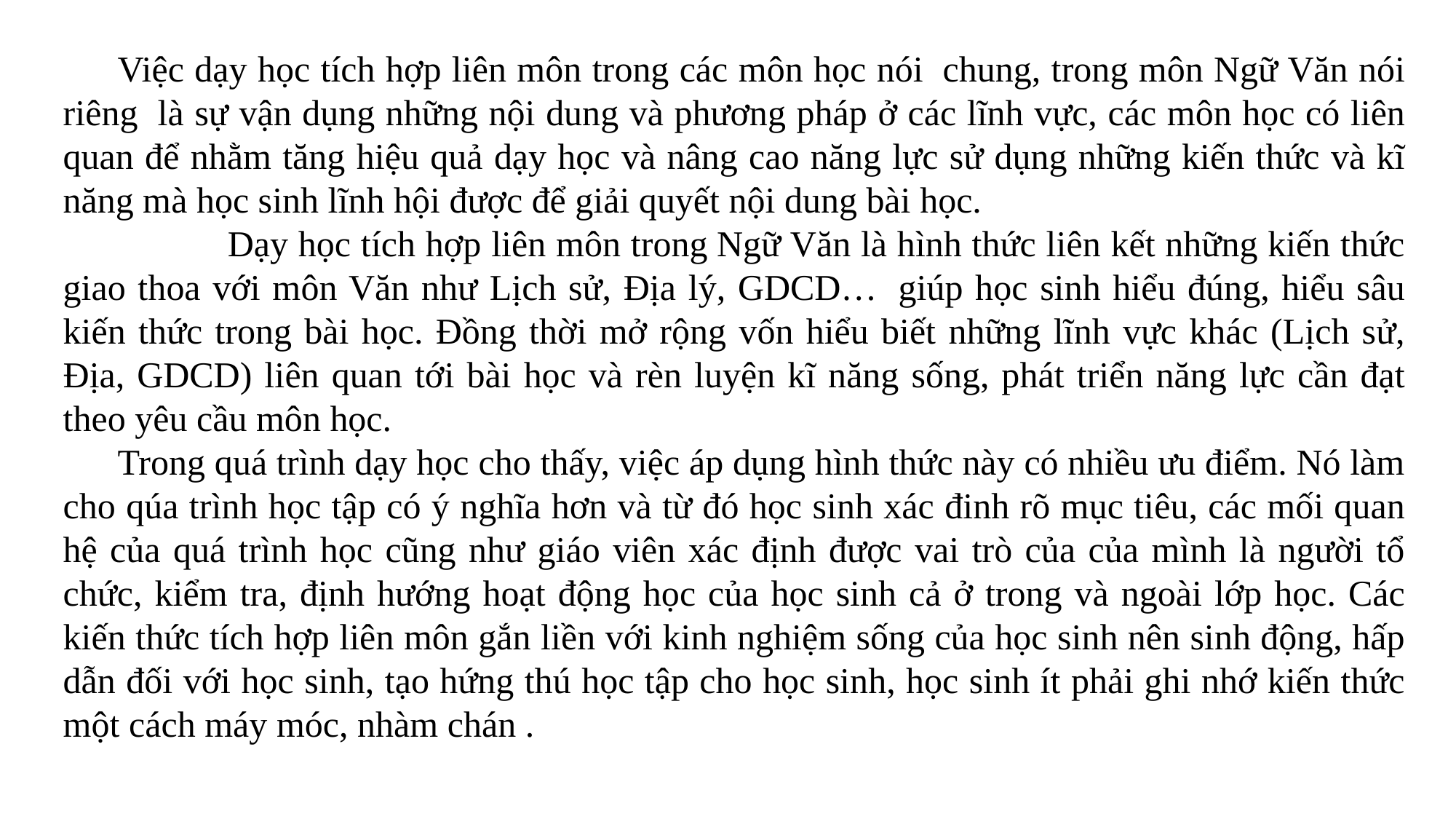

Việc dạy học tích hợp liên môn trong các môn học nói  chung, trong môn Ngữ Văn nói riêng  là sự vận dụng những nội dung và phương pháp ở các lĩnh vực, các môn học có liên quan để nhằm tăng hiệu quả dạy học và nâng cao năng lực sử dụng những kiến thức và kĩ năng mà học sinh lĩnh hội được để giải quyết nội dung bài học.
            Dạy học tích hợp liên môn trong Ngữ Văn là hình thức liên kết những kiến thức giao thoa với môn Văn như Lịch sử, Địa lý, GDCD…  giúp học sinh hiểu đúng, hiểu sâu kiến thức trong bài học. Đồng thời mở rộng vốn hiểu biết những lĩnh vực khác (Lịch sử, Địa, GDCD) liên quan tới bài học và rèn luyện kĩ năng sống, phát triển năng lực cần đạt theo yêu cầu môn học.
Trong quá trình dạy học cho thấy, việc áp dụng hình thức này có nhiều ưu điểm. Nó làm cho qúa trình học tập có ý nghĩa hơn và từ đó học sinh xác đinh rõ mục tiêu, các mối quan hệ của quá trình học cũng như giáo viên xác định được vai trò của của mình là người tổ chức, kiểm tra, định hướng hoạt động học của học sinh cả ở trong và ngoài lớp học. Các kiến thức tích hợp liên môn gắn liền với kinh nghiệm sống của học sinh nên sinh động, hấp dẫn đối với học sinh, tạo hứng thú học tập cho học sinh, học sinh ít phải ghi nhớ kiến thức một cách máy móc, nhàm chán .